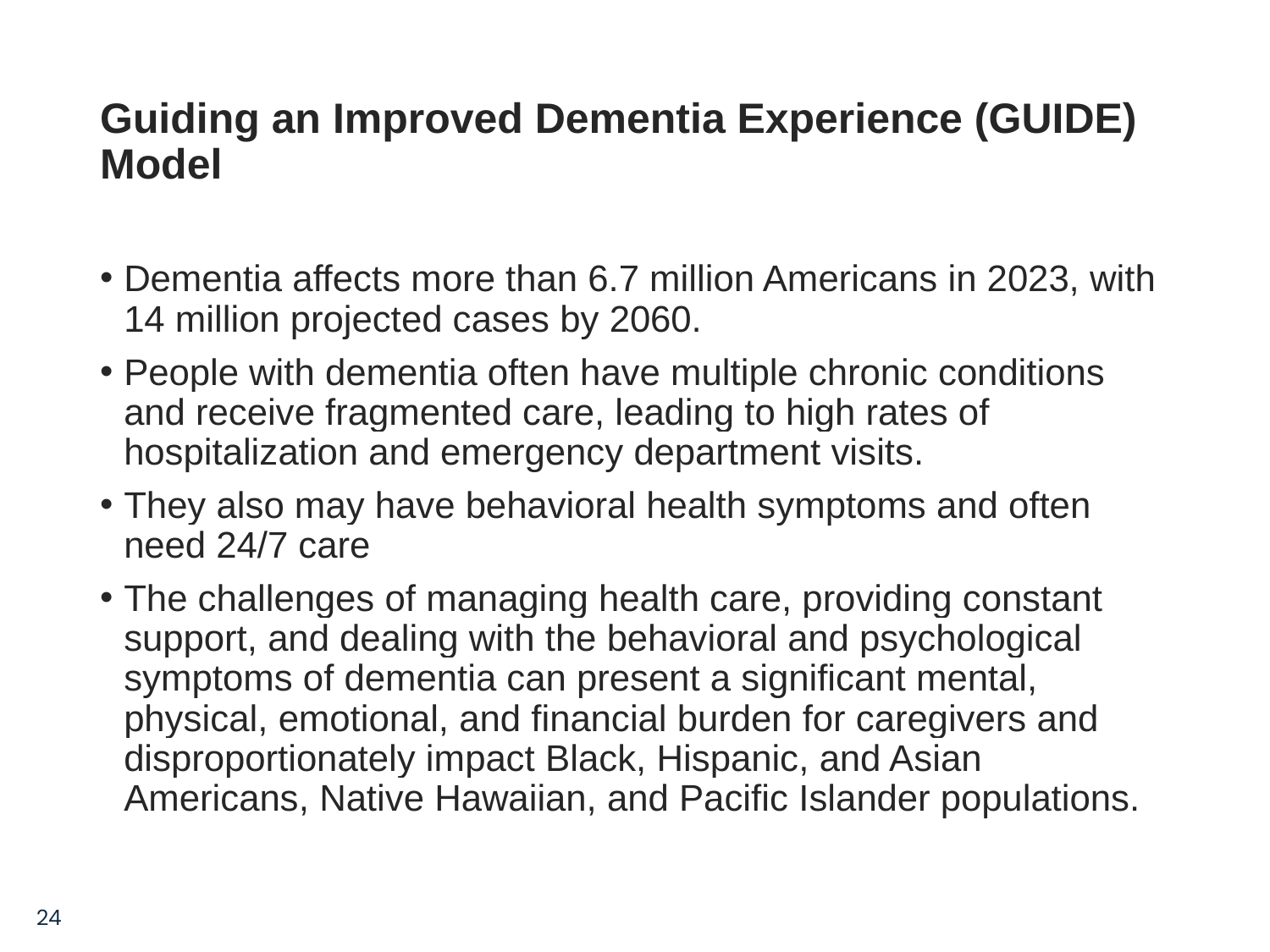

# Guiding an Improved Dementia Experience (GUIDE) Model
Dementia affects more than 6.7 million Americans in 2023, with 14 million projected cases by 2060.
People with dementia often have multiple chronic conditions and receive fragmented care, leading to high rates of hospitalization and emergency department visits.
They also may have behavioral health symptoms and often need 24/7 care
The challenges of managing health care, providing constant support, and dealing with the behavioral and psychological symptoms of dementia can present a significant mental, physical, emotional, and financial burden for caregivers and disproportionately impact Black, Hispanic, and Asian Americans, Native Hawaiian, and Pacific Islander populations.

24